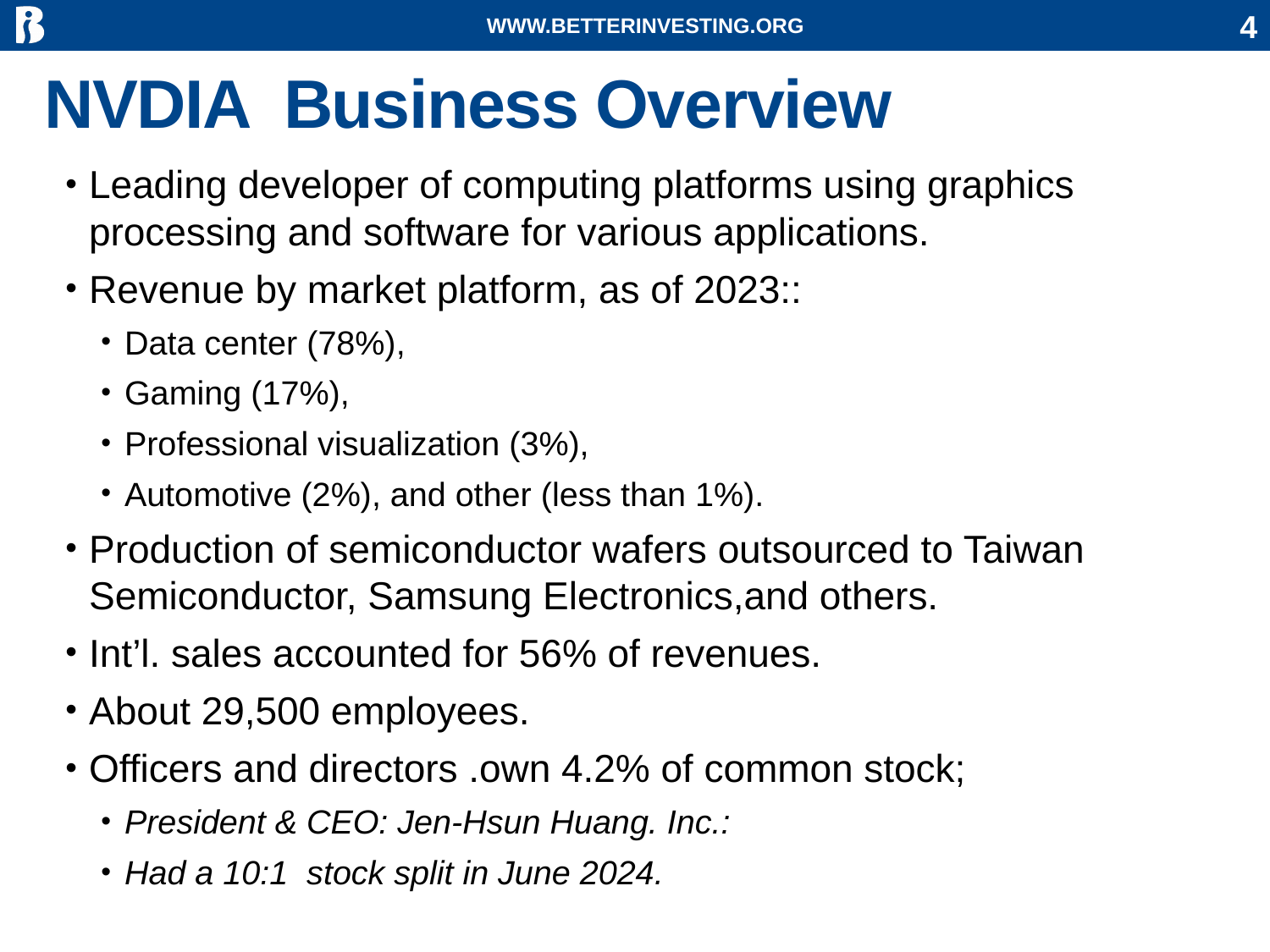

WWW.BETTERINVESTING.ORG
4
# NVDIA  Business Overview
Leading developer of computing platforms using graphics processing and software for various applications.
Revenue by market platform, as of 2023::
Data center (78%),
Gaming (17%),
Professional visualization (3%),
Automotive (2%), and other (less than 1%).
Production of semiconductor wafers outsourced to Taiwan Semiconductor, Samsung Electronics,and others.
Int’l. sales accounted for 56% of revenues.
About 29,500 employees.
Officers and directors .own 4.2% of common stock;
President & CEO: Jen-Hsun Huang. Inc.:
Had a 10:1  stock split in June 2024.